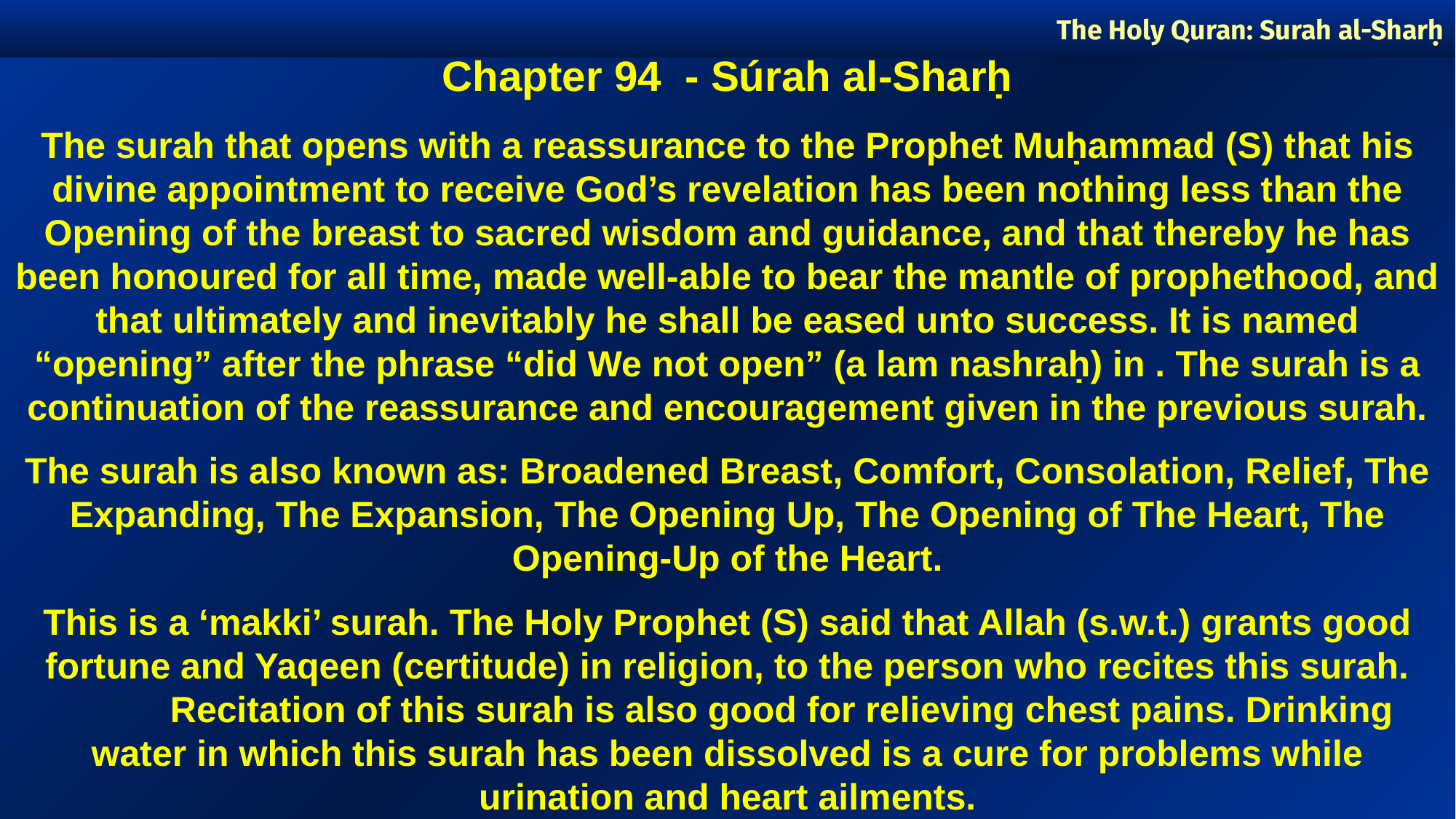

The Holy Quran: Surah al-Sharḥ
Chapter 94  - Súrah al-Sharḥ

The surah that opens with a reassurance to the Prophet Muḥammad (S) that his divine appointment to receive God’s revelation has been nothing less than the Opening of the breast to sacred wisdom and guidance, and that thereby he has been honoured for all time, made well-able to bear the mantle of prophethood, and that ultimately and inevitably he shall be eased unto success. It is named “opening” after the phrase “did We not open” (a lam nashraḥ) in . The surah is a continuation of the reassurance and encouragement given in the previous surah.

The surah is also known as: Broadened Breast, Comfort, Consolation, Relief, The Expanding, The Expansion, The Opening Up, The Opening of The Heart, The Opening-Up of the Heart.

This is a ‘makki’ surah. The Holy Prophet (S) said that Allah (s.w.t.) grants good fortune and Yaqeen (certitude) in religion, to the person who recites this surah.
	Recitation of this surah is also good for relieving chest pains. Drinking water in which this surah has been dissolved is a cure for problems while urination and heart ailments.